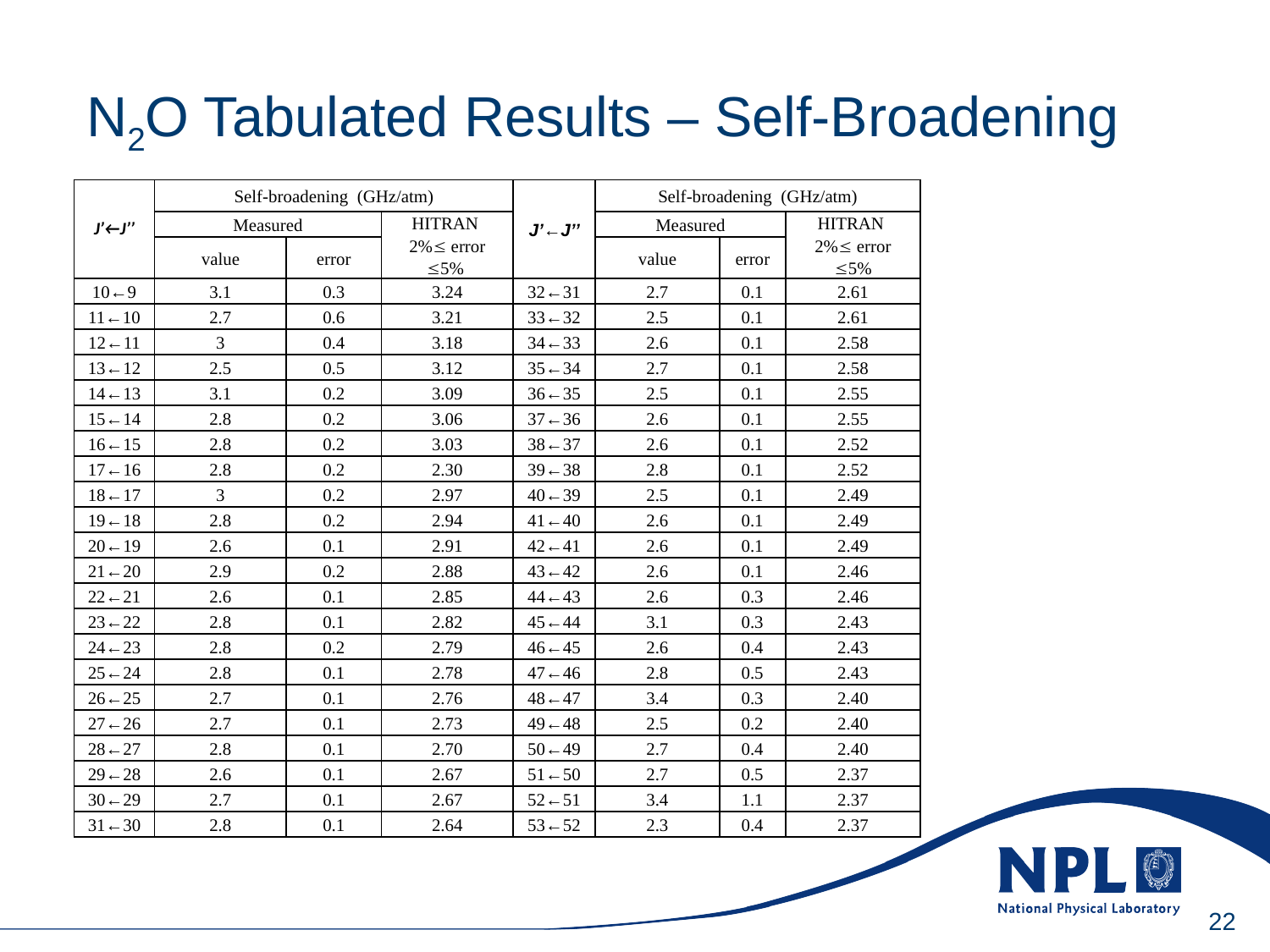

Wednesday, 16 June 2010
N2O Tabulated Results – Self-Broadening
| J’←J’’ | Self-broadening (GHz/atm) |  |  | J’←J’’ | Self-broadening (GHz/atm) |  |  |
| --- | --- | --- | --- | --- | --- | --- | --- |
|  | Measured |  | HITRAN 2%≤ error ≤5% |  | Measured |  | HITRAN 2%≤ error ≤5% |
|  | value | error |  |  | value | error |  |
| 10←9 | 3.1 | 0.3 | 3.24 | 32←31 | 2.7 | 0.1 | 2.61 |
| 11←10 | 2.7 | 0.6 | 3.21 | 33←32 | 2.5 | 0.1 | 2.61 |
| 12←11 | 3 | 0.4 | 3.18 | 34←33 | 2.6 | 0.1 | 2.58 |
| 13←12 | 2.5 | 0.5 | 3.12 | 35←34 | 2.7 | 0.1 | 2.58 |
| 14←13 | 3.1 | 0.2 | 3.09 | 36←35 | 2.5 | 0.1 | 2.55 |
| 15←14 | 2.8 | 0.2 | 3.06 | 37←36 | 2.6 | 0.1 | 2.55 |
| 16←15 | 2.8 | 0.2 | 3.03 | 38←37 | 2.6 | 0.1 | 2.52 |
| 17←16 | 2.8 | 0.2 | 2.30 | 39←38 | 2.8 | 0.1 | 2.52 |
| 18←17 | 3 | 0.2 | 2.97 | 40←39 | 2.5 | 0.1 | 2.49 |
| 19←18 | 2.8 | 0.2 | 2.94 | 41←40 | 2.6 | 0.1 | 2.49 |
| 20←19 | 2.6 | 0.1 | 2.91 | 42←41 | 2.6 | 0.1 | 2.49 |
| 21←20 | 2.9 | 0.2 | 2.88 | 43←42 | 2.6 | 0.1 | 2.46 |
| 22←21 | 2.6 | 0.1 | 2.85 | 44←43 | 2.6 | 0.3 | 2.46 |
| 23←22 | 2.8 | 0.1 | 2.82 | 45←44 | 3.1 | 0.3 | 2.43 |
| 24←23 | 2.8 | 0.2 | 2.79 | 46←45 | 2.6 | 0.4 | 2.43 |
| 25←24 | 2.8 | 0.1 | 2.78 | 47←46 | 2.8 | 0.5 | 2.43 |
| 26←25 | 2.7 | 0.1 | 2.76 | 48←47 | 3.4 | 0.3 | 2.40 |
| 27←26 | 2.7 | 0.1 | 2.73 | 49←48 | 2.5 | 0.2 | 2.40 |
| 28←27 | 2.8 | 0.1 | 2.70 | 50←49 | 2.7 | 0.4 | 2.40 |
| 29←28 | 2.6 | 0.1 | 2.67 | 51←50 | 2.7 | 0.5 | 2.37 |
| 30←29 | 2.7 | 0.1 | 2.67 | 52←51 | 3.4 | 1.1 | 2.37 |
| 31←30 | 2.8 | 0.1 | 2.64 | 53←52 | 2.3 | 0.4 | 2.37 |
22